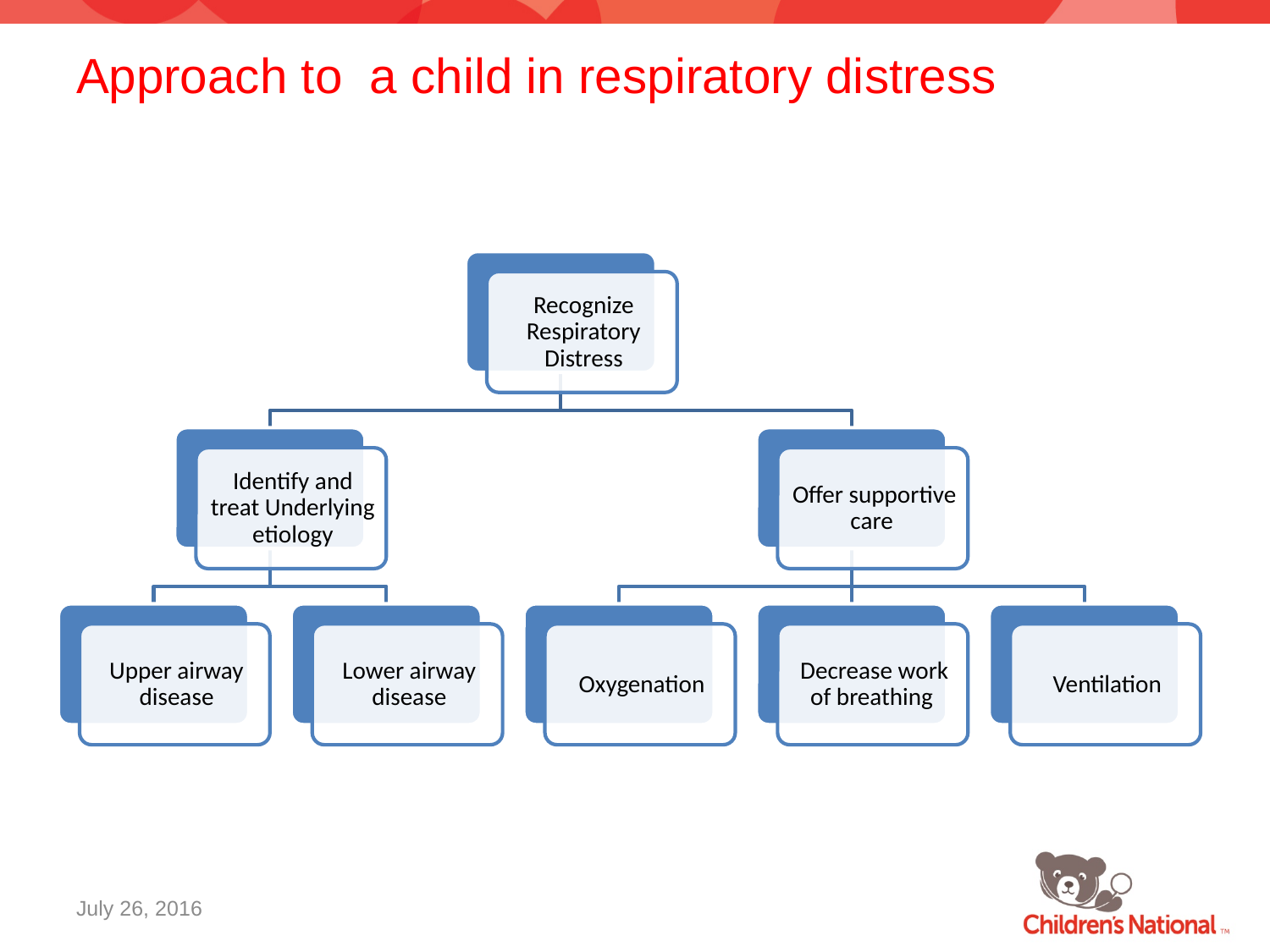

# Approach to  a child in respiratory distress
Recognize Respiratory Distress
Identify and treat Underlying etiology
Upper airway disease
Lower airway disease
Offer supportive care
Oxygenation
Decrease work of breathing
Ventilation
July 26, 2016